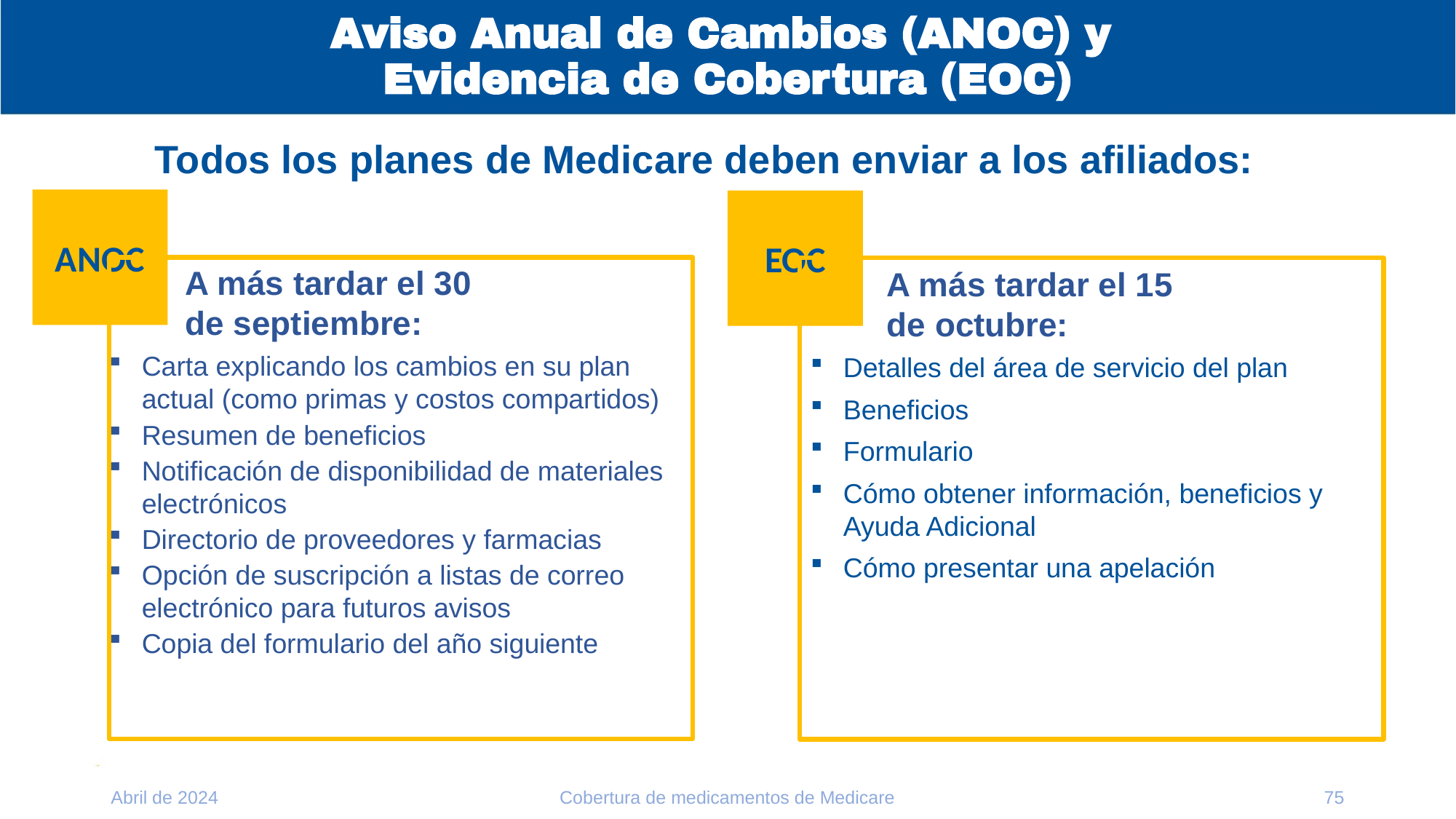

# Aviso Anual de Cambios (ANOC) y Evidencia de Cobertura (EOC)
Todos los planes de Medicare deben enviar a los afiliados:
ANOC
EOC
A más tardar el 30
de septiembre:

Carta explicando los cambios en su plan actual (como primas y costos compartidos)
Resumen de beneficios
Notificación de disponibilidad de materiales electrónicos
Directorio de proveedores y farmacias
Opción de suscripción a listas de correo electrónico para futuros avisos
Copia del formulario del año siguiente
A más tardar el 15
de octubre:

Detalles del área de servicio del plan
Beneficios
Formulario
Cómo obtener información, beneficios y Ayuda Adicional
Cómo presentar una apelación
Abril de 2024
Cobertura de medicamentos de Medicare
75